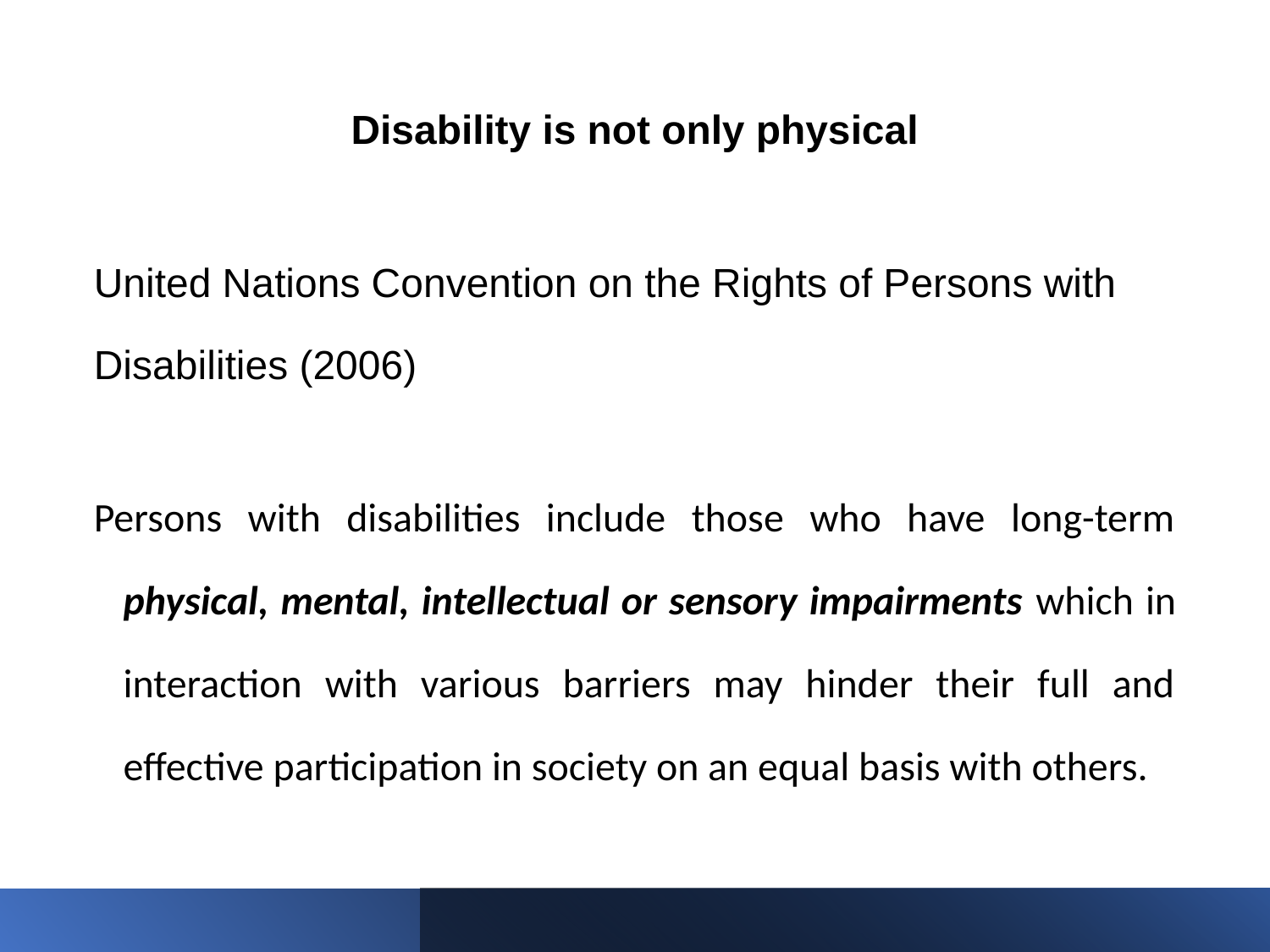

Disability is not only physical

United Nations Convention on the Rights of Persons with Disabilities (2006)

Persons with disabilities include those who have long-term physical, mental, intellectual or sensory impairments which in interaction with various barriers may hinder their full and effective participation in society on an equal basis with others.